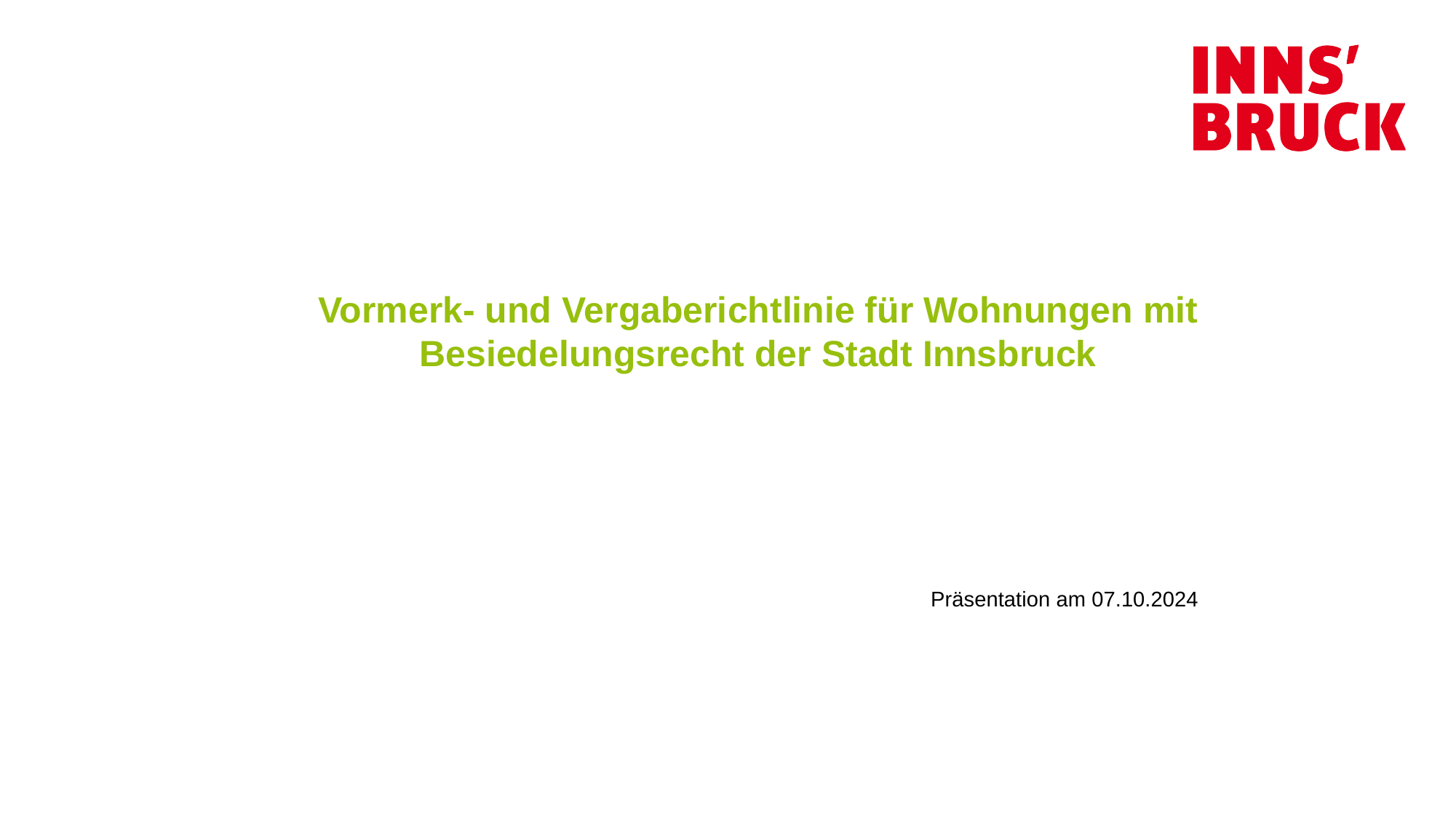

Vormerk- und Vergaberichtlinie für Wohnungen mit Besiedelungsrecht der Stadt Innsbruck

Präsentation am 07.10.2024